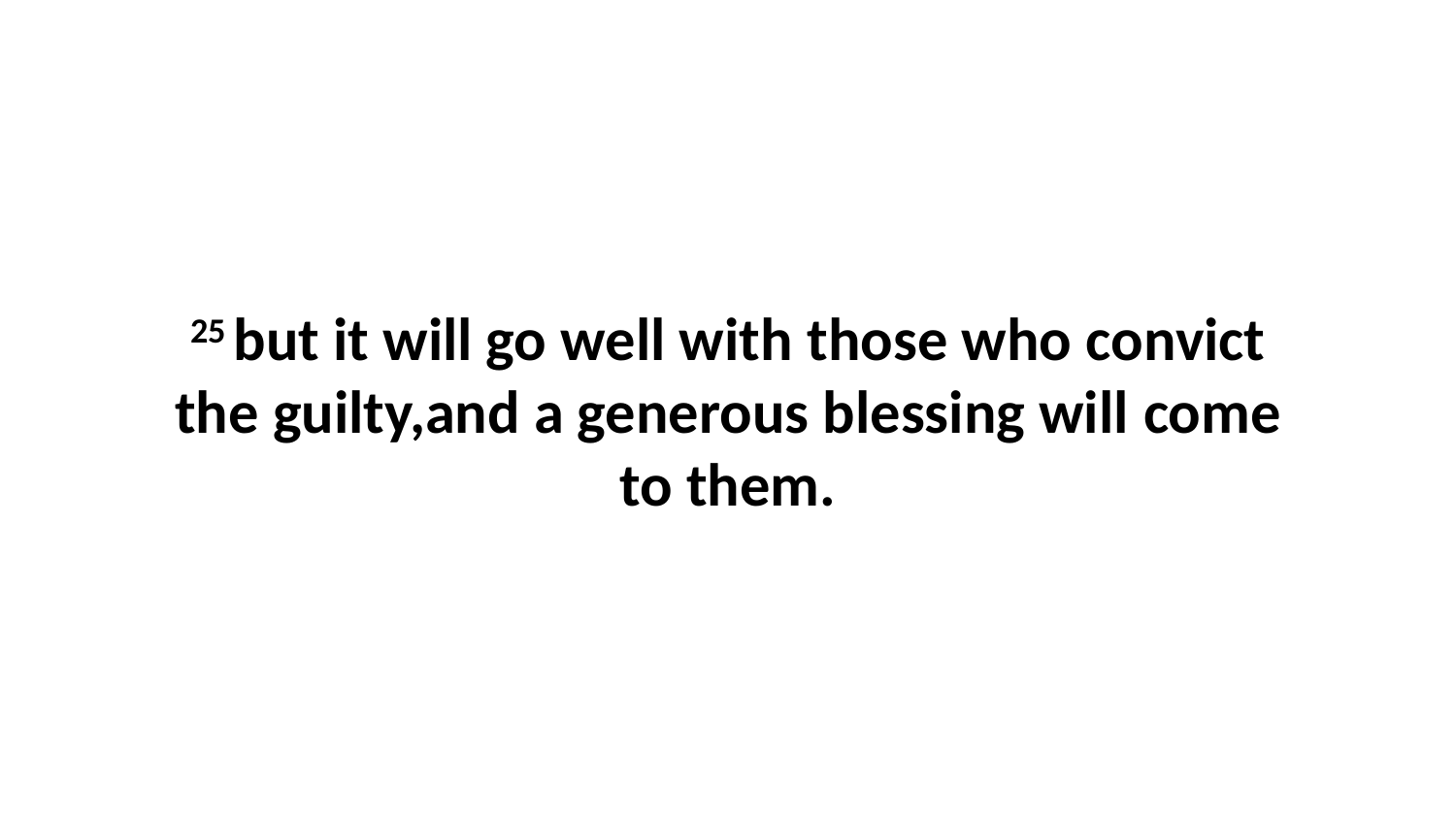

25 but it will go well with those who convict the guilty,and a generous blessing will come to them.